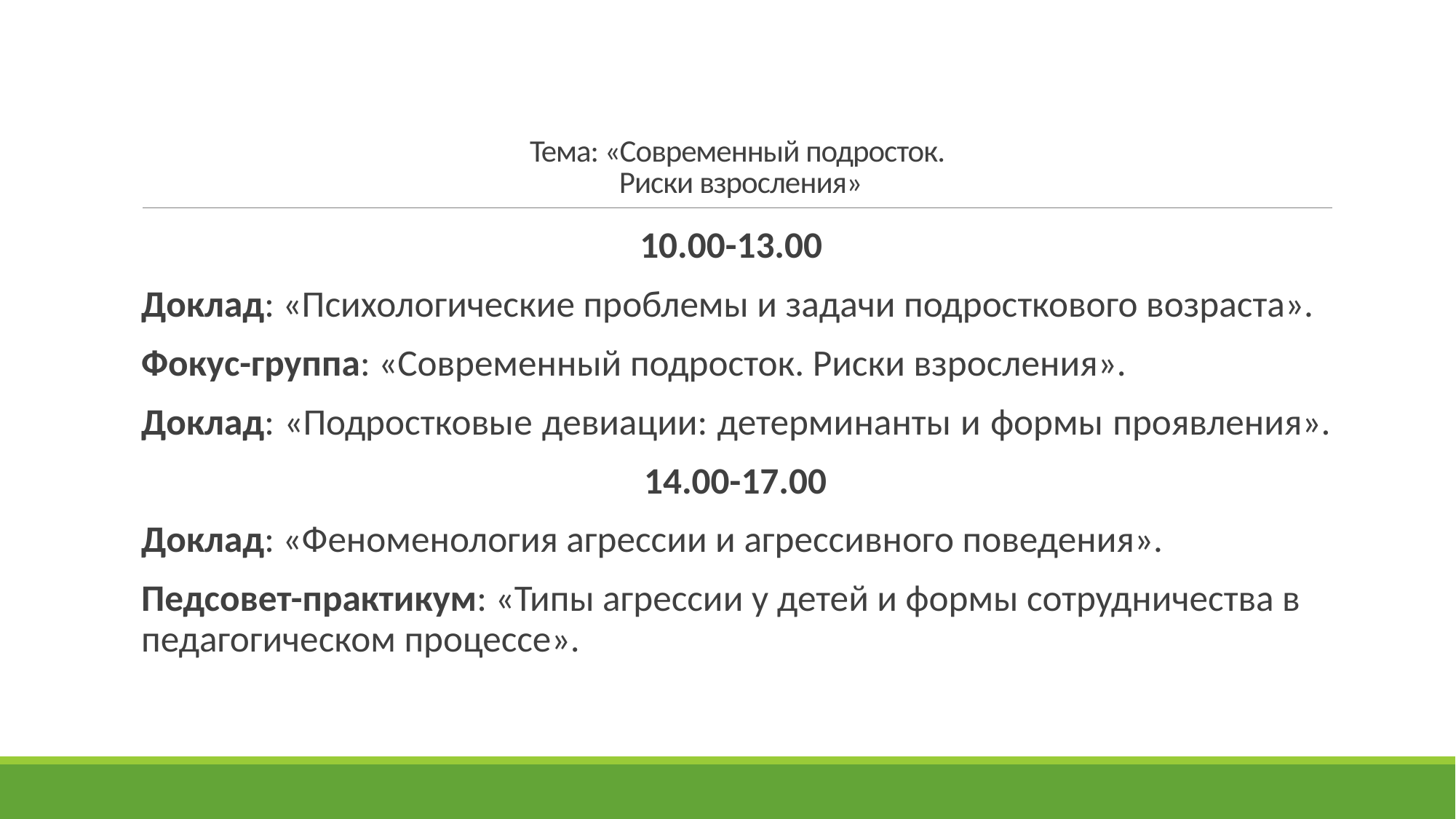

# Тема: «Современный подросток. Риски взросления»
10.00-13.00
Доклад: «Психологические проблемы и задачи подросткового возраста».
Фокус-группа: «Современный подросток. Риски взросления».
Доклад: «Подростковые девиации: детерминанты и формы проявления».
 14.00-17.00
Доклад: «Феноменология агрессии и агрессивного поведения».
Педсовет-практикум: «Типы агрессии у детей и формы сотрудничества в педагогическом процессе».